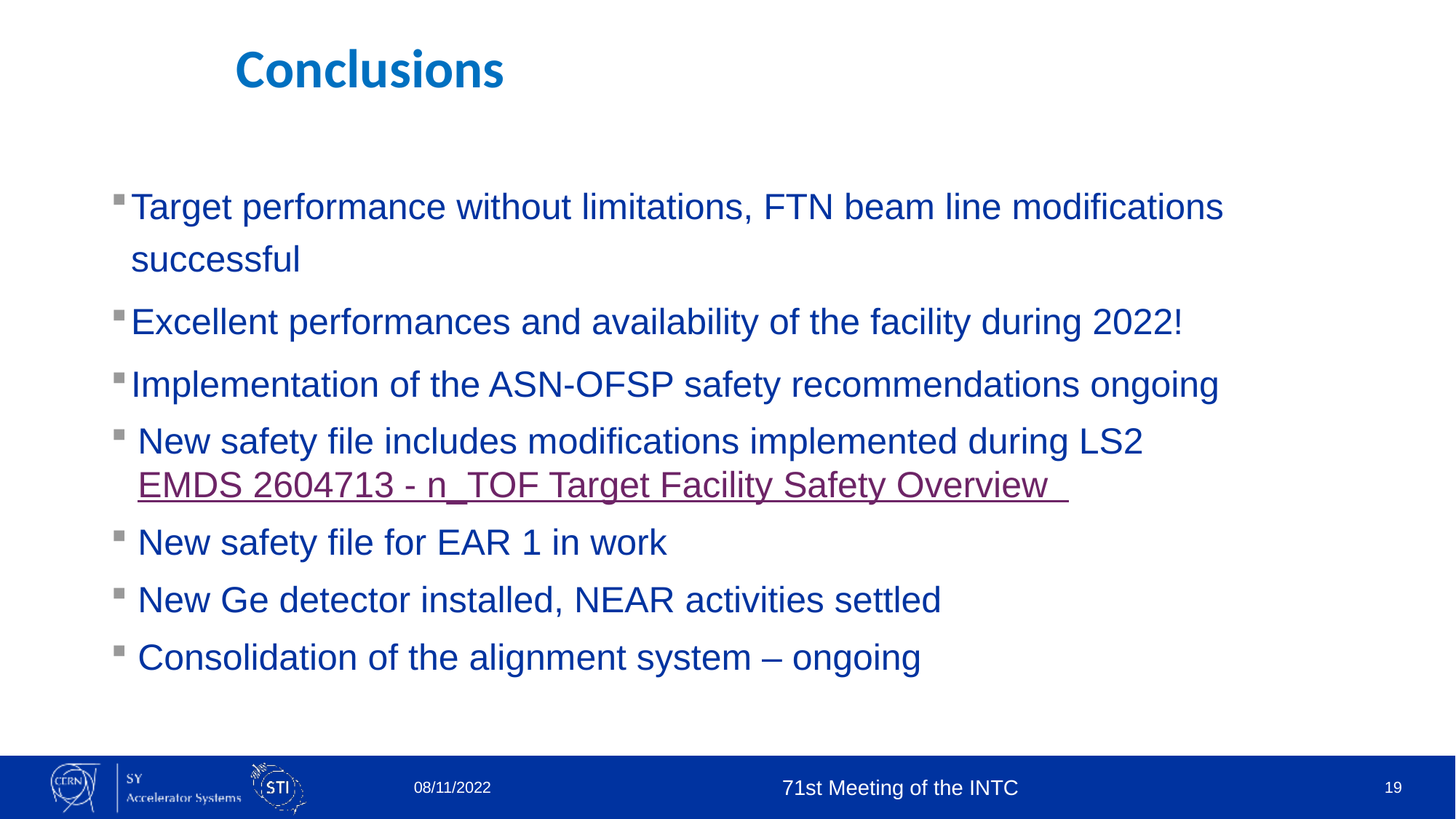

# Conclusions
Target performance without limitations, FTN beam line modifications successful
Excellent performances and availability of the facility during 2022!
Implementation of the ASN-OFSP safety recommendations ongoing
New safety file includes modifications implemented during LS2
EMDS 2604713 - n_TOF Target Facility Safety Overview
New safety file for EAR 1 in work
New Ge detector installed, NEAR activities settled
Consolidation of the alignment system – ongoing

08/11/2022
71st Meeting of the INTC
19